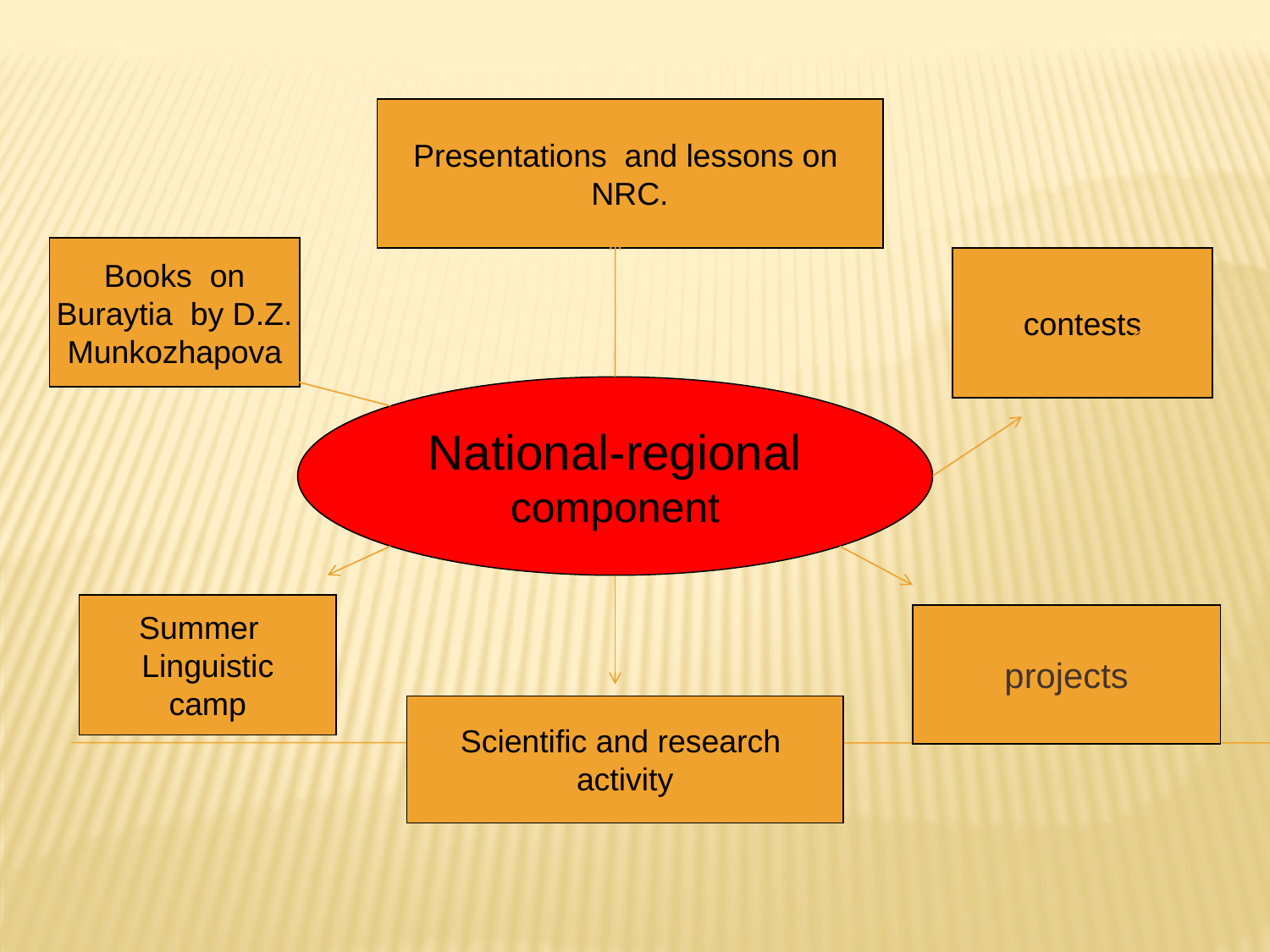

Presentations  and lessons on
NRC.
Books  on
Buraytia  by D.Z.
Munkozhapova
contests
National-regional
component

Summer
Linguistic
camp

projects
Scientific and research
activity